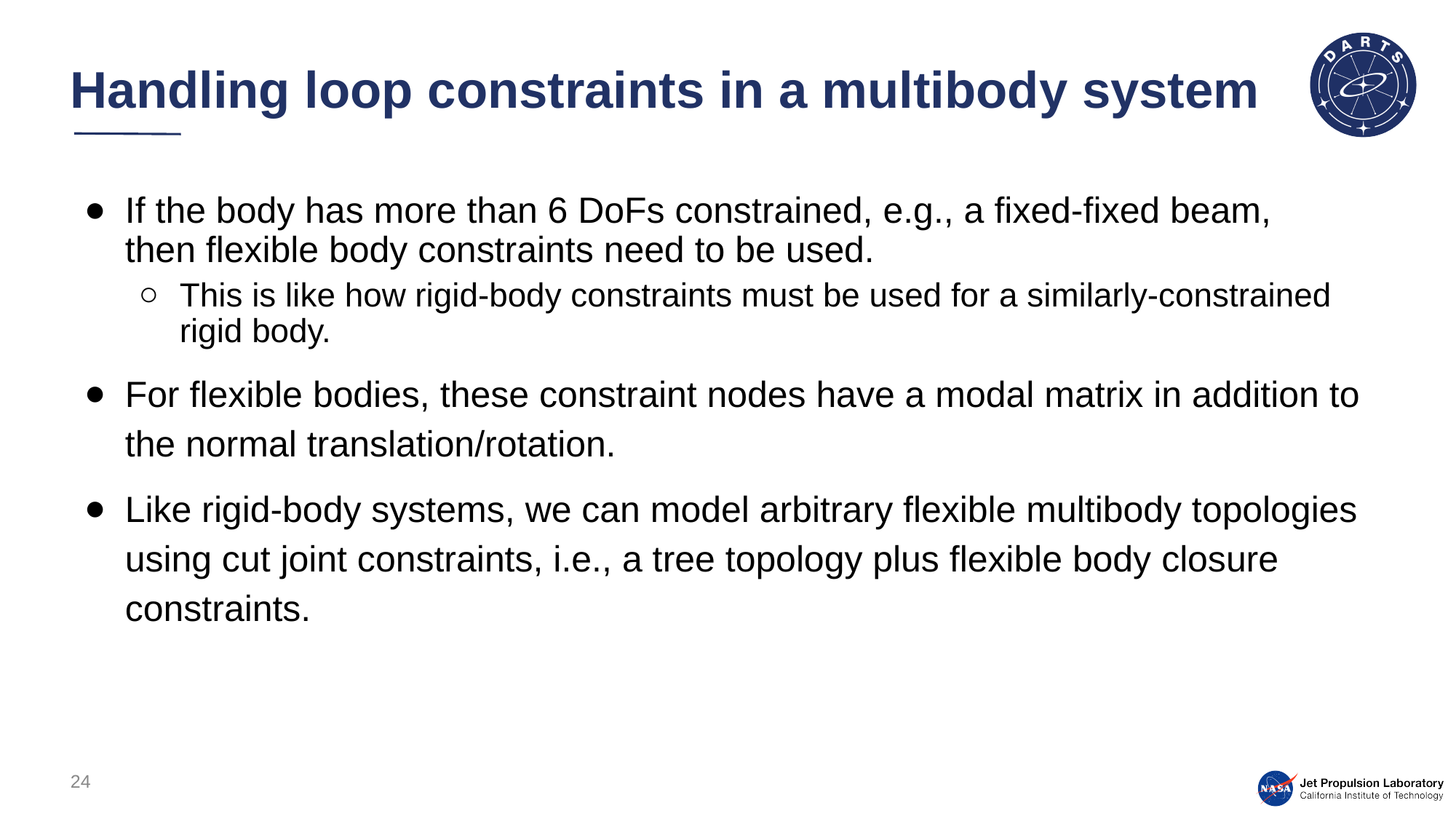

# Handling loop constraints in a multibody system
If the body has more than 6 DoFs constrained, e.g., a fixed-fixed beam, then flexible body constraints need to be used.
This is like how rigid-body constraints must be used for a similarly-constrained rigid body.
For flexible bodies, these constraint nodes have a modal matrix in addition to the normal translation/rotation.
Like rigid-body systems, we can model arbitrary flexible multibody topologies using cut joint constraints, i.e., a tree topology plus flexible body closure constraints.

24